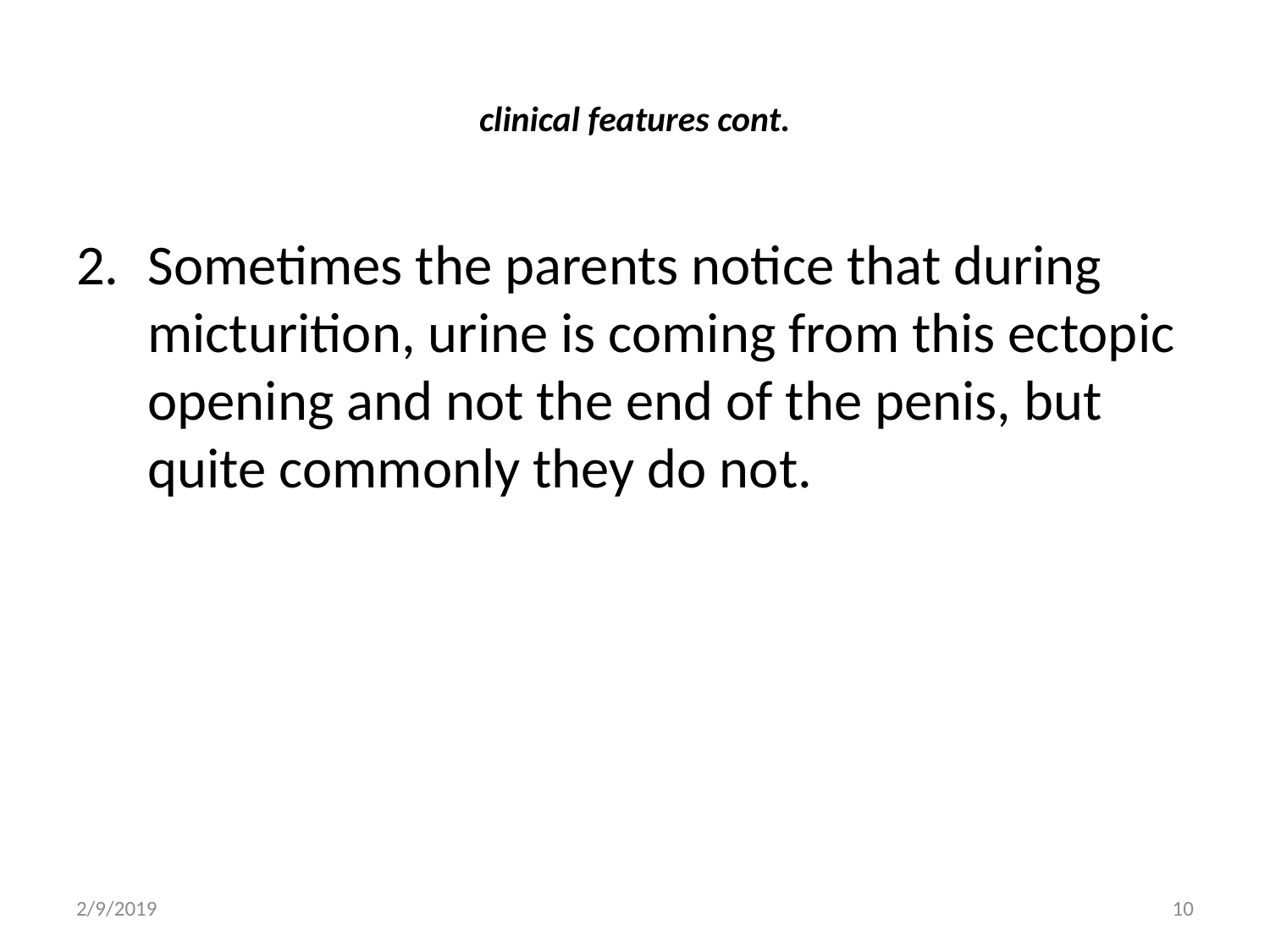

# clinical features cont.
Sometimes the parents notice that during micturition, urine is coming from this ectopic opening and not the end of the penis, but quite commonly they do not.
2/9/2019
10